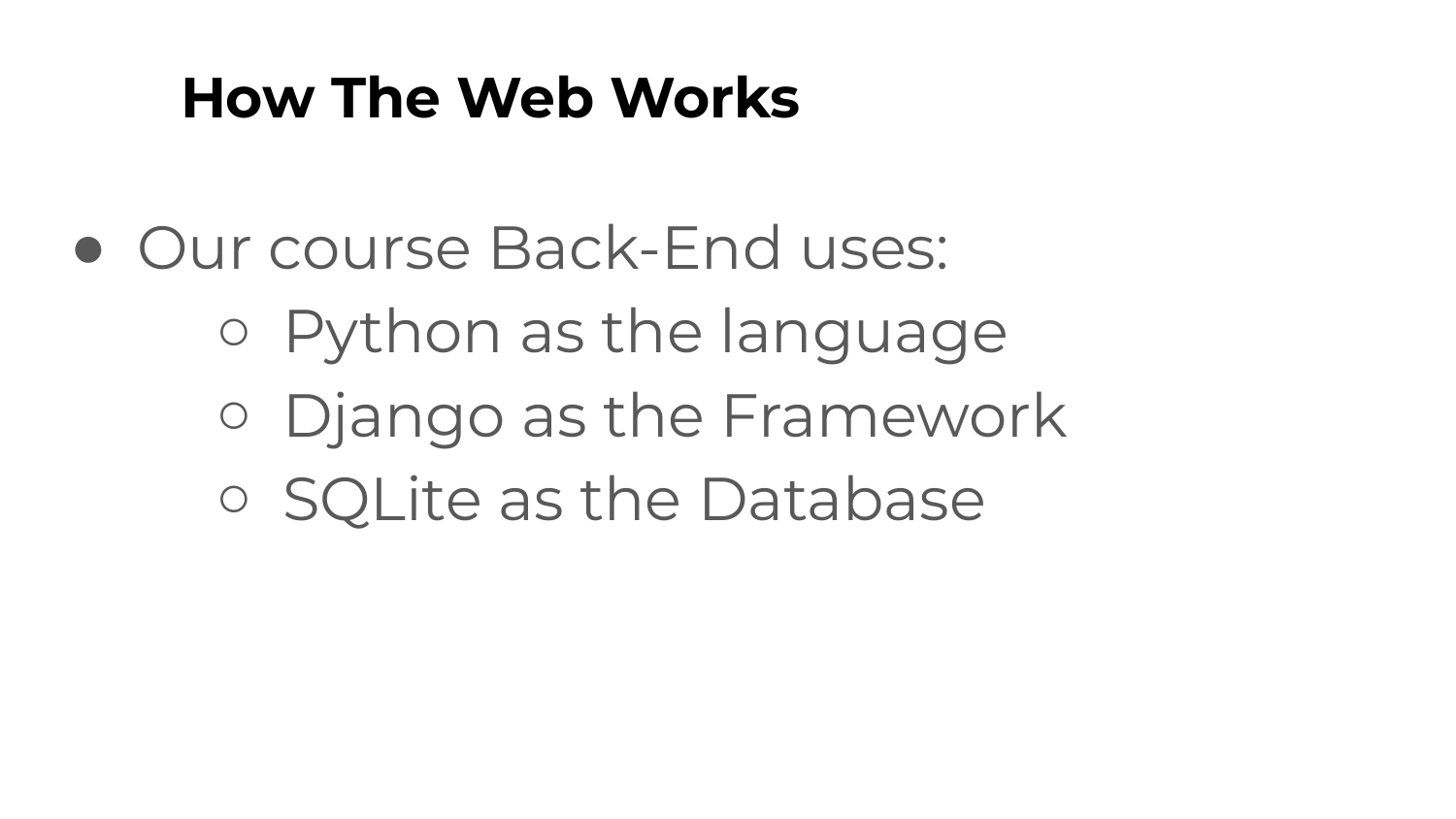

# How The Web Works
Our course Back-End uses:
Python as the language
Django as the Framework
SQLite as the Database